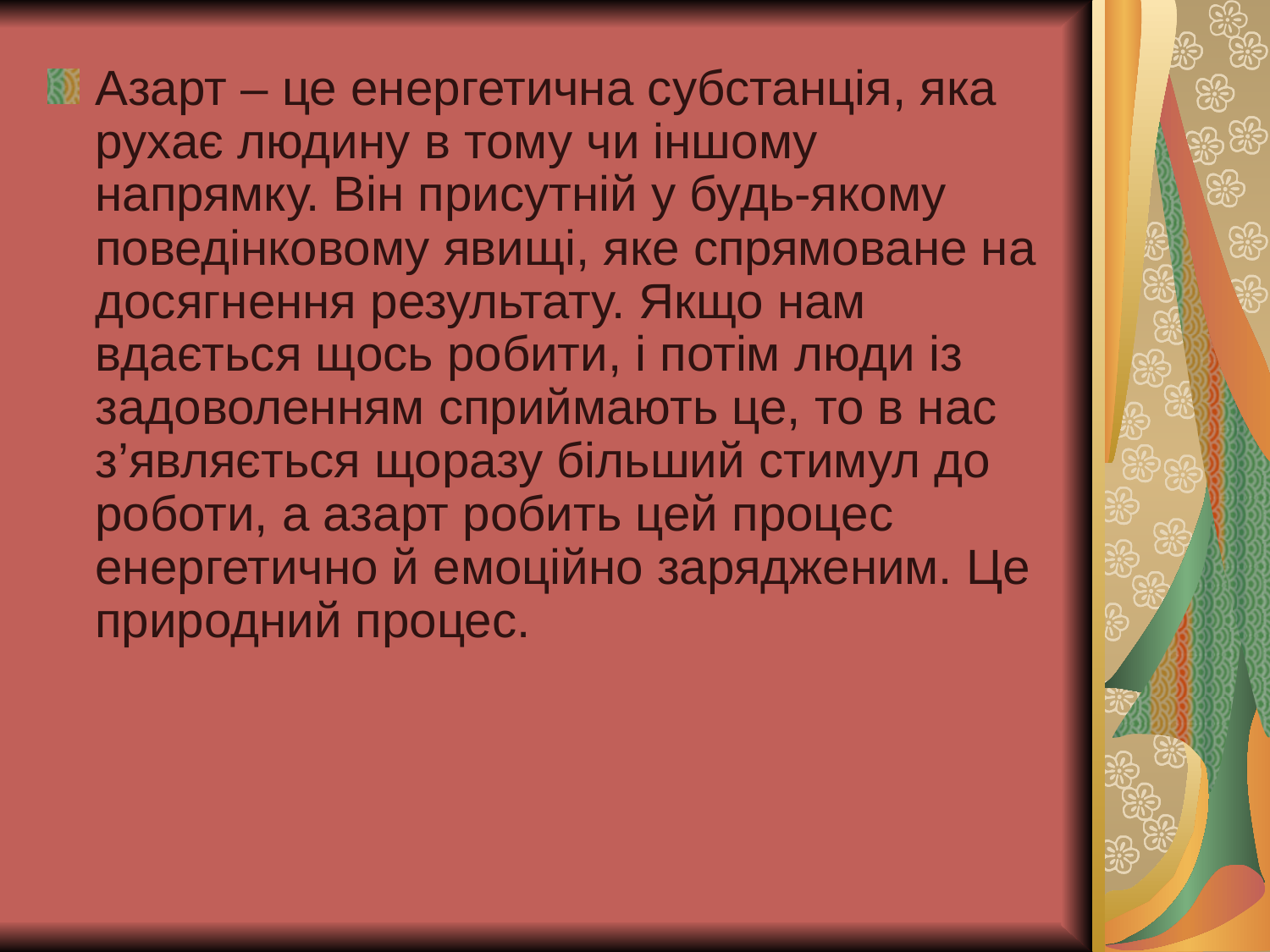

Азарт – це енергетична субстанція, яка рухає людину в тому чи іншому напрямку. Він присутній у будь-якому поведінковому явищі, яке спрямоване на досягнення результату. Якщо нам вдається щось робити, і потім люди із задоволенням сприймають це, то в нас з’являється щоразу більший стимул до роботи, а азарт робить цей процес енергетично й емоційно зарядженим. Це природний процес.